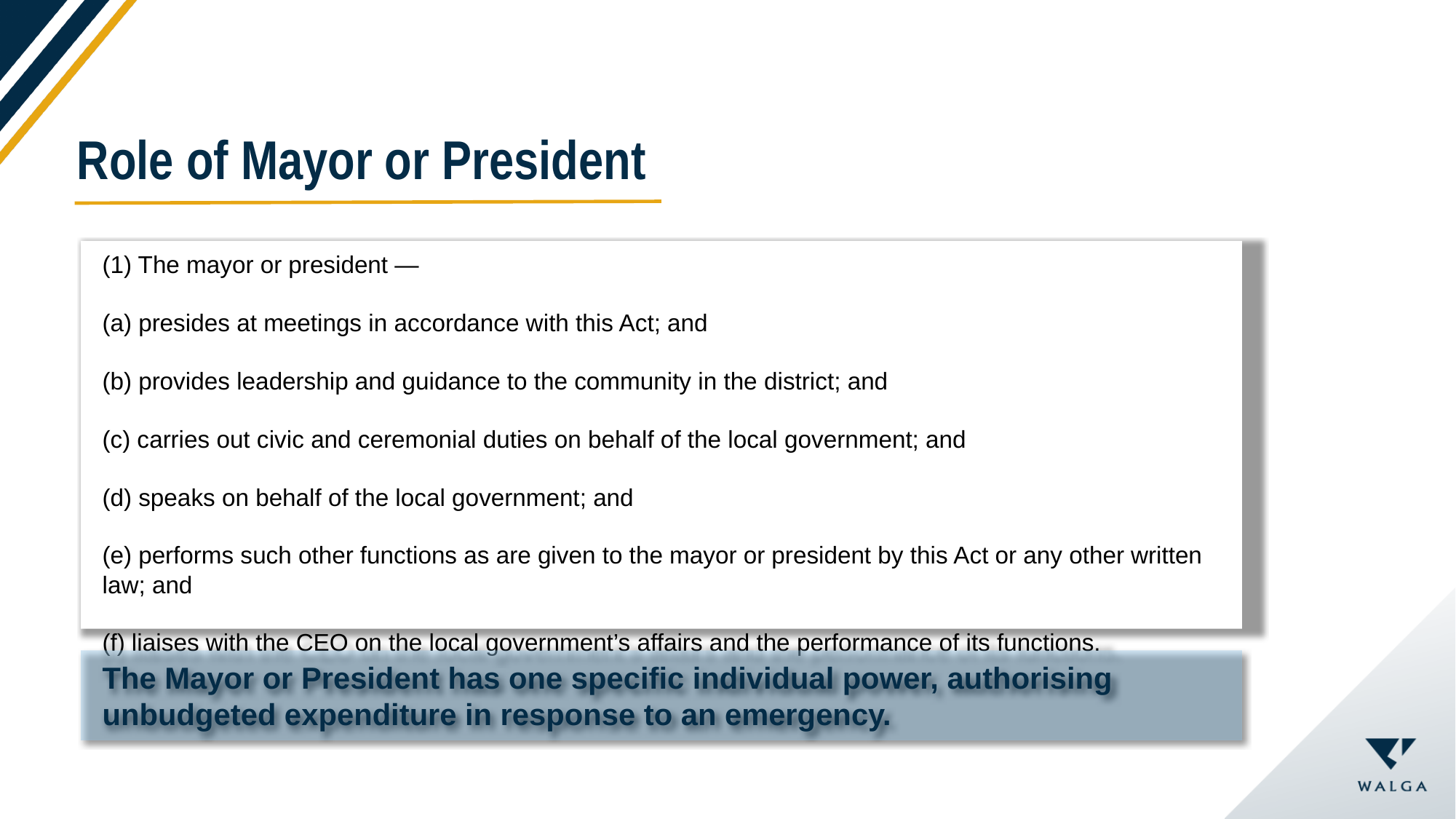

Role of Mayor or President
(1) The mayor or president —

(a) presides at meetings in accordance with this Act; and

(b) provides leadership and guidance to the community in the district; and

(c) carries out civic and ceremonial duties on behalf of the local government; and

(d) speaks on behalf of the local government; and

(e) performs such other functions as are given to the mayor or president by this Act or any other written law; and

(f) liaises with the CEO on the local government’s affairs and the performance of its functions.
The Mayor or President has one specific individual power, authorising unbudgeted expenditure in response to an emergency.